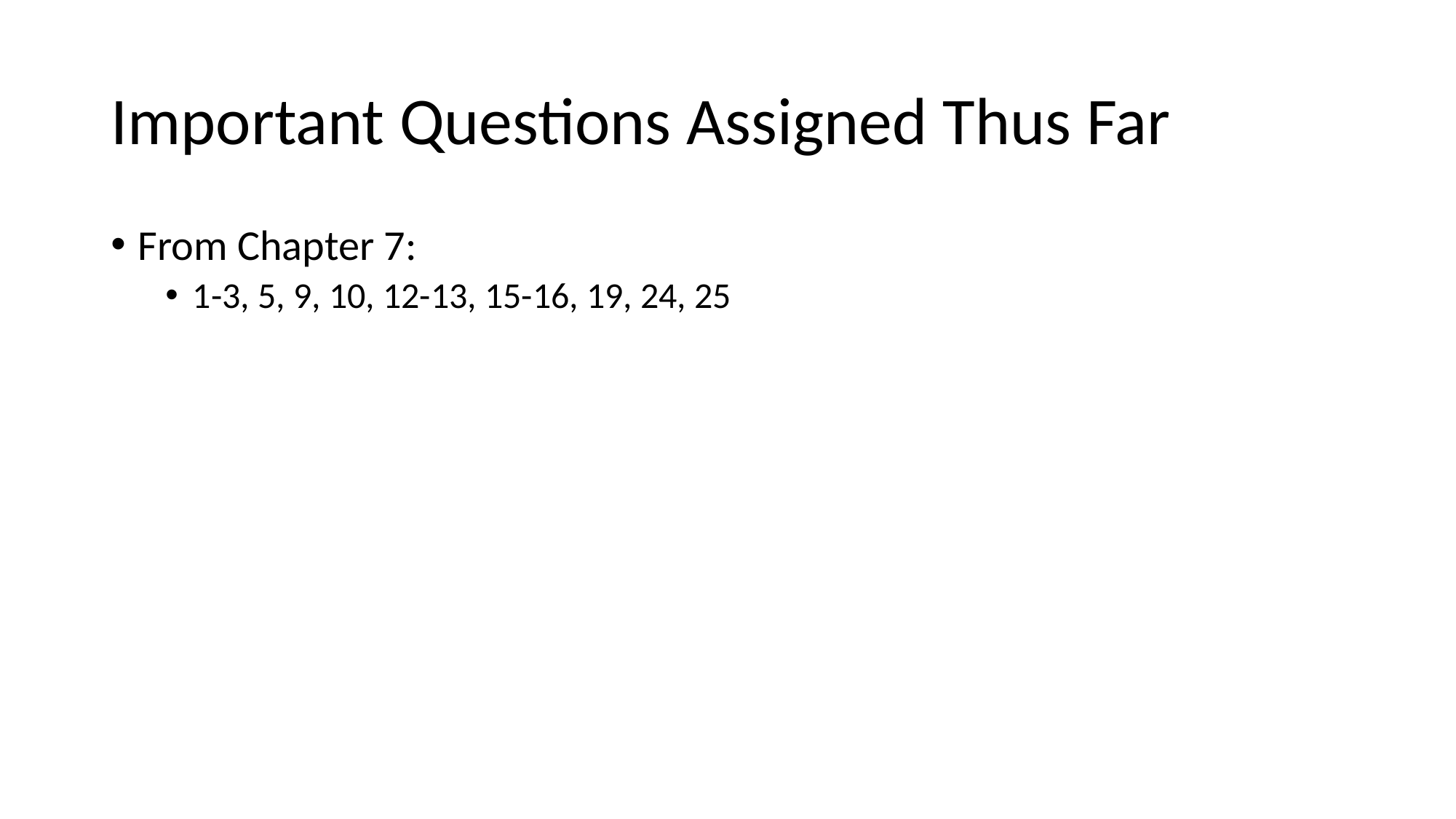

# Important Questions Assigned Thus Far
From Chapter 7:
1-3, 5, 9, 10, 12-13, 15-16, 19, 24, 25